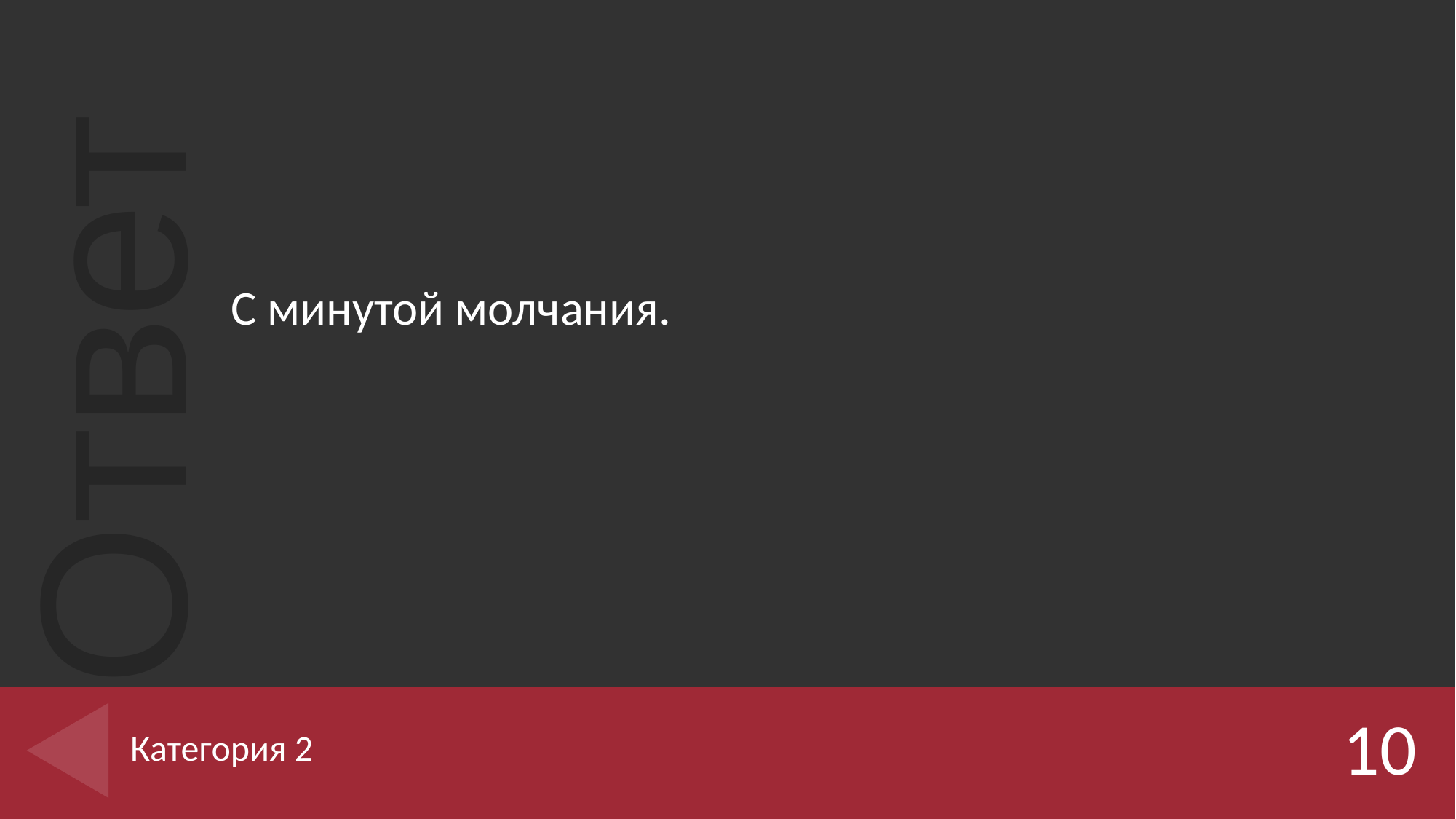

С минутой молчания.

# Категория 2
10